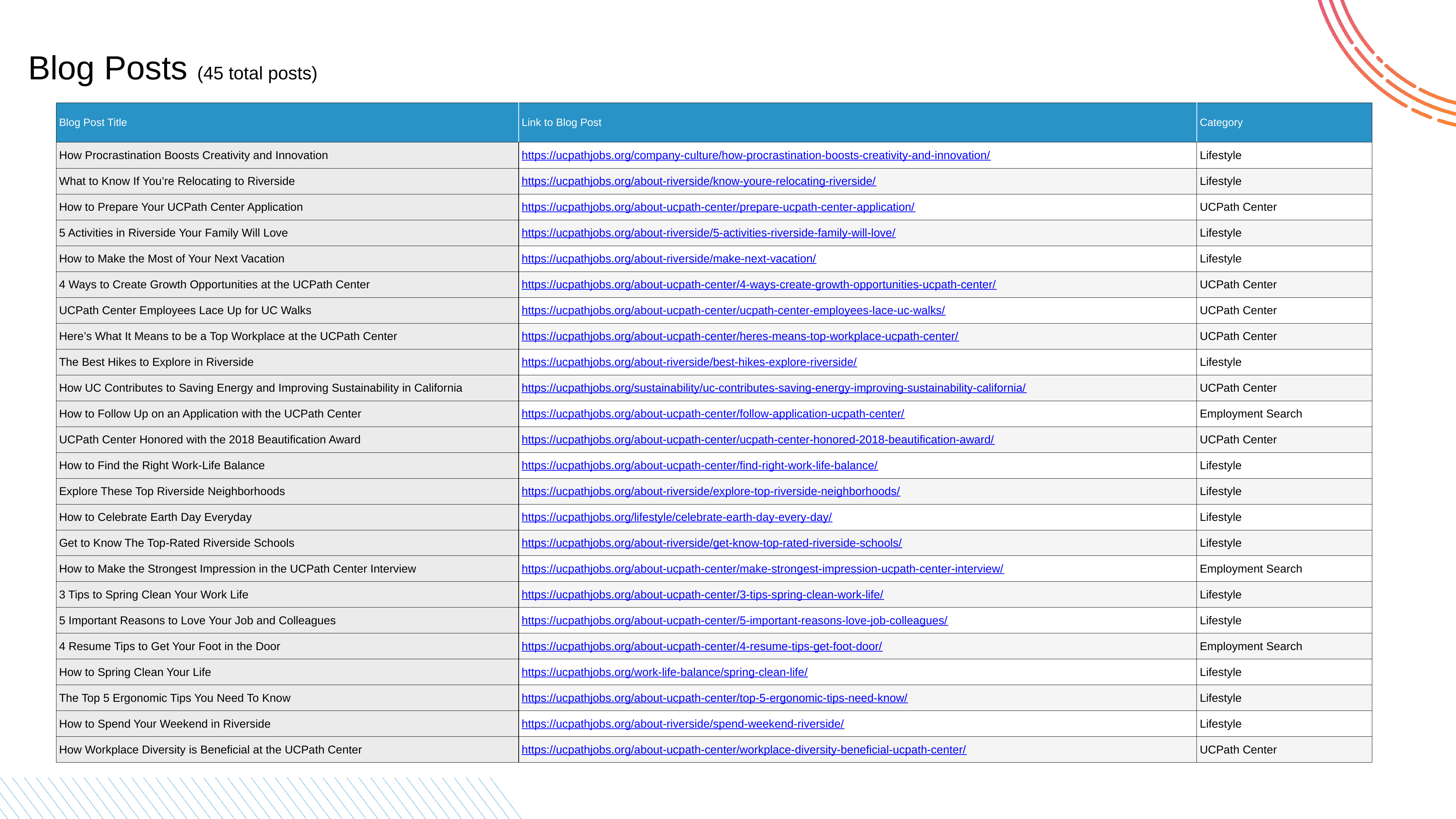

Blog Posts (45 total posts)
| Blog Post Title | Link to Blog Post | Category |
| --- | --- | --- |
| How Procrastination Boosts Creativity and Innovation | https://ucpathjobs.org/company-culture/how-procrastination-boosts-creativity-and-innovation/ | Lifestyle |
| What to Know If You’re Relocating to Riverside | https://ucpathjobs.org/about-riverside/know-youre-relocating-riverside/ | Lifestyle |
| How to Prepare Your UCPath Center Application | https://ucpathjobs.org/about-ucpath-center/prepare-ucpath-center-application/ | UCPath Center |
| 5 Activities in Riverside Your Family Will Love | https://ucpathjobs.org/about-riverside/5-activities-riverside-family-will-love/ | Lifestyle |
| How to Make the Most of Your Next Vacation | https://ucpathjobs.org/about-riverside/make-next-vacation/ | Lifestyle |
| 4 Ways to Create Growth Opportunities at the UCPath Center | https://ucpathjobs.org/about-ucpath-center/4-ways-create-growth-opportunities-ucpath-center/ | UCPath Center |
| UCPath Center Employees Lace Up for UC Walks | https://ucpathjobs.org/about-ucpath-center/ucpath-center-employees-lace-uc-walks/ | UCPath Center |
| Here’s What It Means to be a Top Workplace at the UCPath Center | https://ucpathjobs.org/about-ucpath-center/heres-means-top-workplace-ucpath-center/ | UCPath Center |
| The Best Hikes to Explore in Riverside | https://ucpathjobs.org/about-riverside/best-hikes-explore-riverside/ | Lifestyle |
| How UC Contributes to Saving Energy and Improving Sustainability in California | https://ucpathjobs.org/sustainability/uc-contributes-saving-energy-improving-sustainability-california/ | UCPath Center |
| How to Follow Up on an Application with the UCPath Center | https://ucpathjobs.org/about-ucpath-center/follow-application-ucpath-center/ | Employment Search |
| UCPath Center Honored with the 2018 Beautification Award | https://ucpathjobs.org/about-ucpath-center/ucpath-center-honored-2018-beautification-award/ | UCPath Center |
| How to Find the Right Work-Life Balance | https://ucpathjobs.org/about-ucpath-center/find-right-work-life-balance/ | Lifestyle |
| Explore These Top Riverside Neighborhoods | https://ucpathjobs.org/about-riverside/explore-top-riverside-neighborhoods/ | Lifestyle |
| How to Celebrate Earth Day Everyday | https://ucpathjobs.org/lifestyle/celebrate-earth-day-every-day/ | Lifestyle |
| Get to Know The Top-Rated Riverside Schools | https://ucpathjobs.org/about-riverside/get-know-top-rated-riverside-schools/ | Lifestyle |
| How to Make the Strongest Impression in the UCPath Center Interview | https://ucpathjobs.org/about-ucpath-center/make-strongest-impression-ucpath-center-interview/ | Employment Search |
| 3 Tips to Spring Clean Your Work Life | https://ucpathjobs.org/about-ucpath-center/3-tips-spring-clean-work-life/ | Lifestyle |
| 5 Important Reasons to Love Your Job and Colleagues | https://ucpathjobs.org/about-ucpath-center/5-important-reasons-love-job-colleagues/ | Lifestyle |
| 4 Resume Tips to Get Your Foot in the Door | https://ucpathjobs.org/about-ucpath-center/4-resume-tips-get-foot-door/ | Employment Search |
| How to Spring Clean Your Life | https://ucpathjobs.org/work-life-balance/spring-clean-life/ | Lifestyle |
| The Top 5 Ergonomic Tips You Need To Know | https://ucpathjobs.org/about-ucpath-center/top-5-ergonomic-tips-need-know/ | Lifestyle |
| How to Spend Your Weekend in Riverside | https://ucpathjobs.org/about-riverside/spend-weekend-riverside/ | Lifestyle |
| How Workplace Diversity is Beneficial at the UCPath Center | https://ucpathjobs.org/about-ucpath-center/workplace-diversity-beneficial-ucpath-center/ | UCPath Center |
42